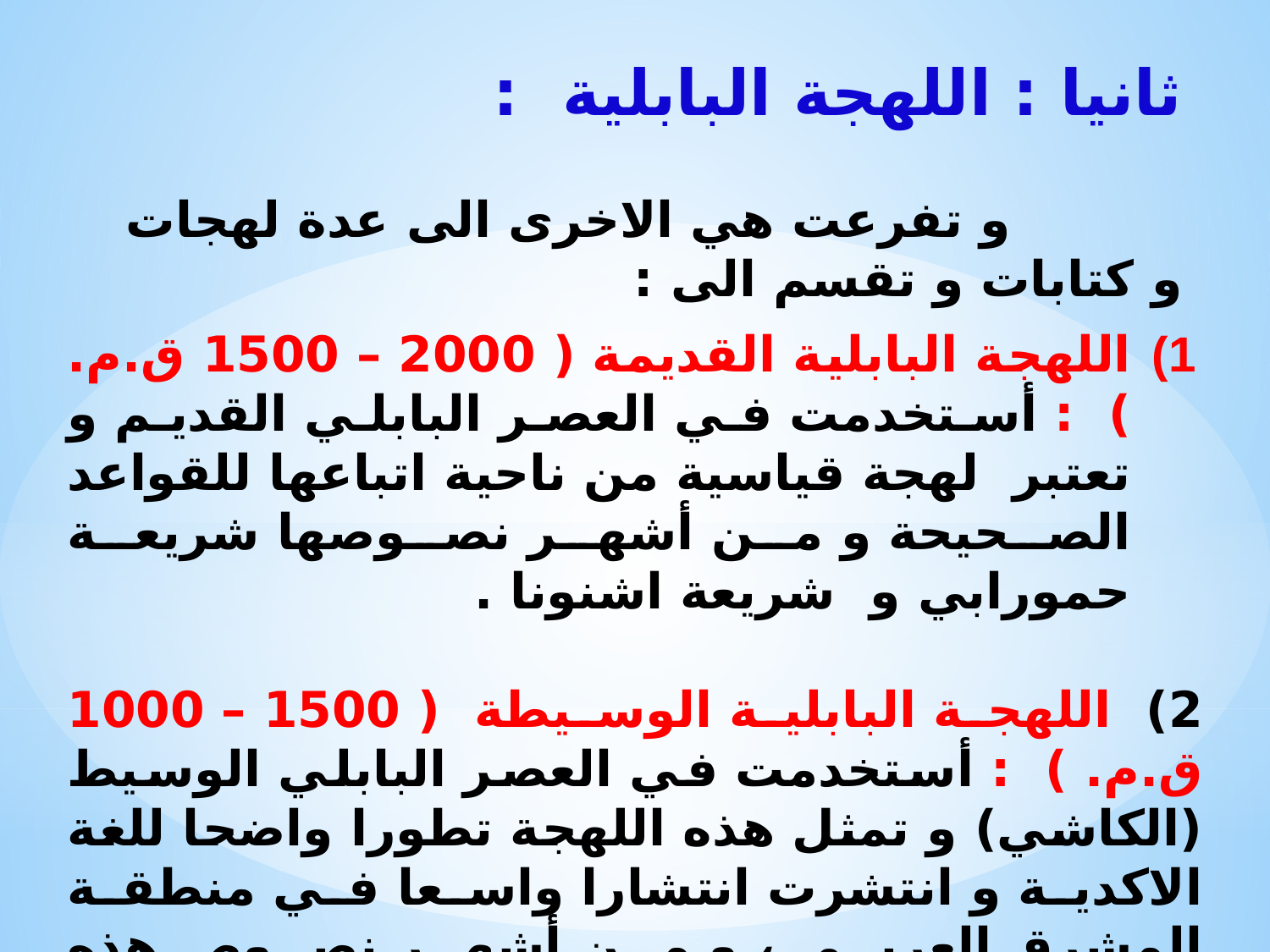

ثانيا : اللهجة البابلية  :

          و تفرعت هي الاخرى الى عدة لهجات و كتابات و تقسم الى :
اللهجة البابلية القديمة ( 2000 – 1500 ق.م. )  : أستخدمت في العصر البابلي القديم و تعتبر  لهجة قياسية من ناحية اتباعها للقواعد الصحيحة و من أشهر نصوصها شريعة حمورابي و  شريعة اشنونا .

2)  اللهجة البابلية الوسيطة  ( 1500 – 1000 ق.م. )  : أستخدمت في العصر البابلي الوسيط (الكاشي) و تمثل هذه اللهجة تطورا واضحا للغة الاكدية و انتشرت انتشارا واسعا في منطقة المشرق العربي ، و من أشهر نصوص هذه اللهجة نذكر نصوص الالاخ و أوغاريت و خاتوشا .